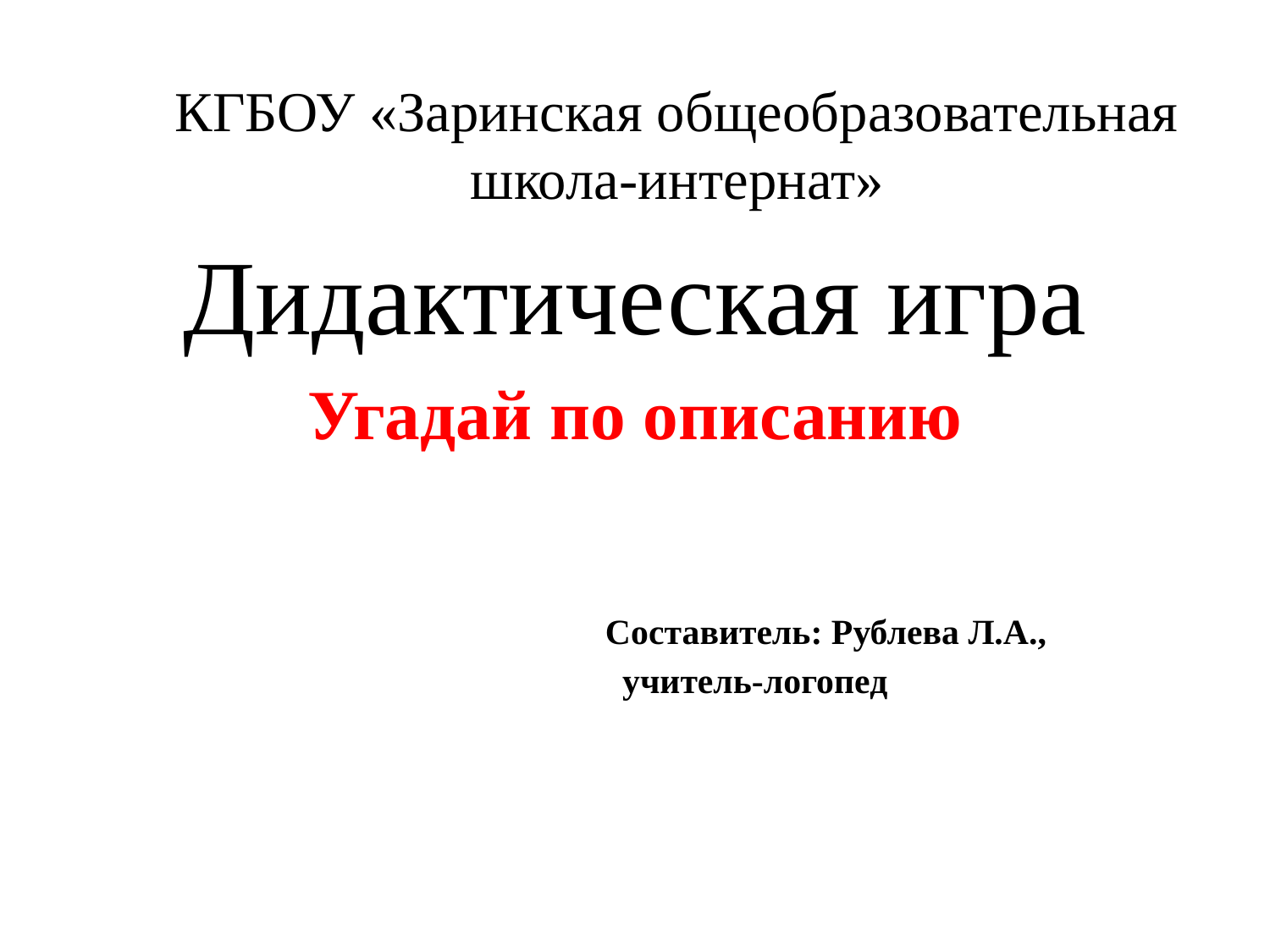

# КГБОУ «Заринская общеобразовательная школа-интернат»
Дидактическая игра
Угадай по описанию

                                             Составитель: Рублева Л.А.,
                           учитель-логопед